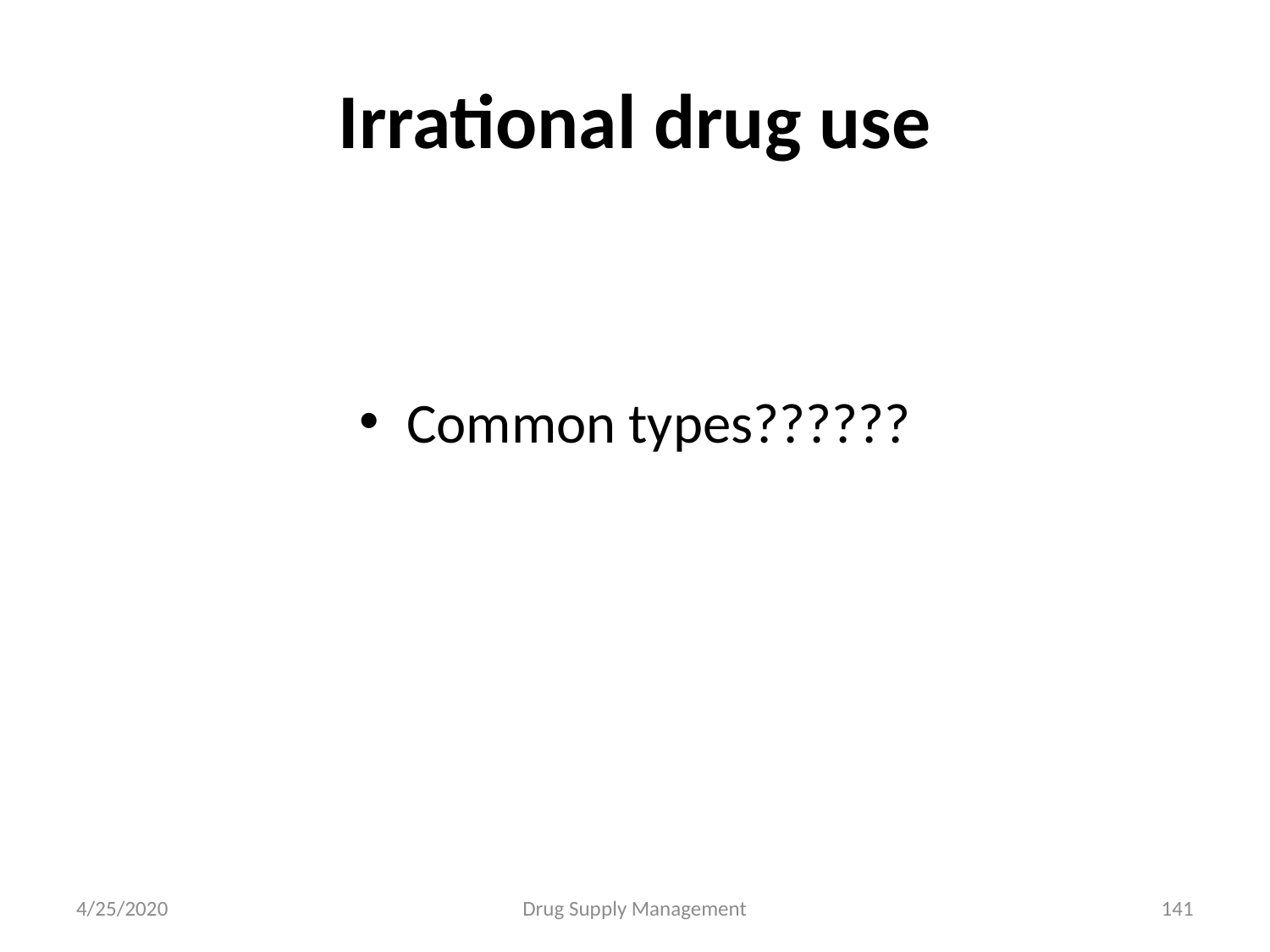

# Irrational drug use

Common types??????
4/25/2020
Drug Supply Management
141